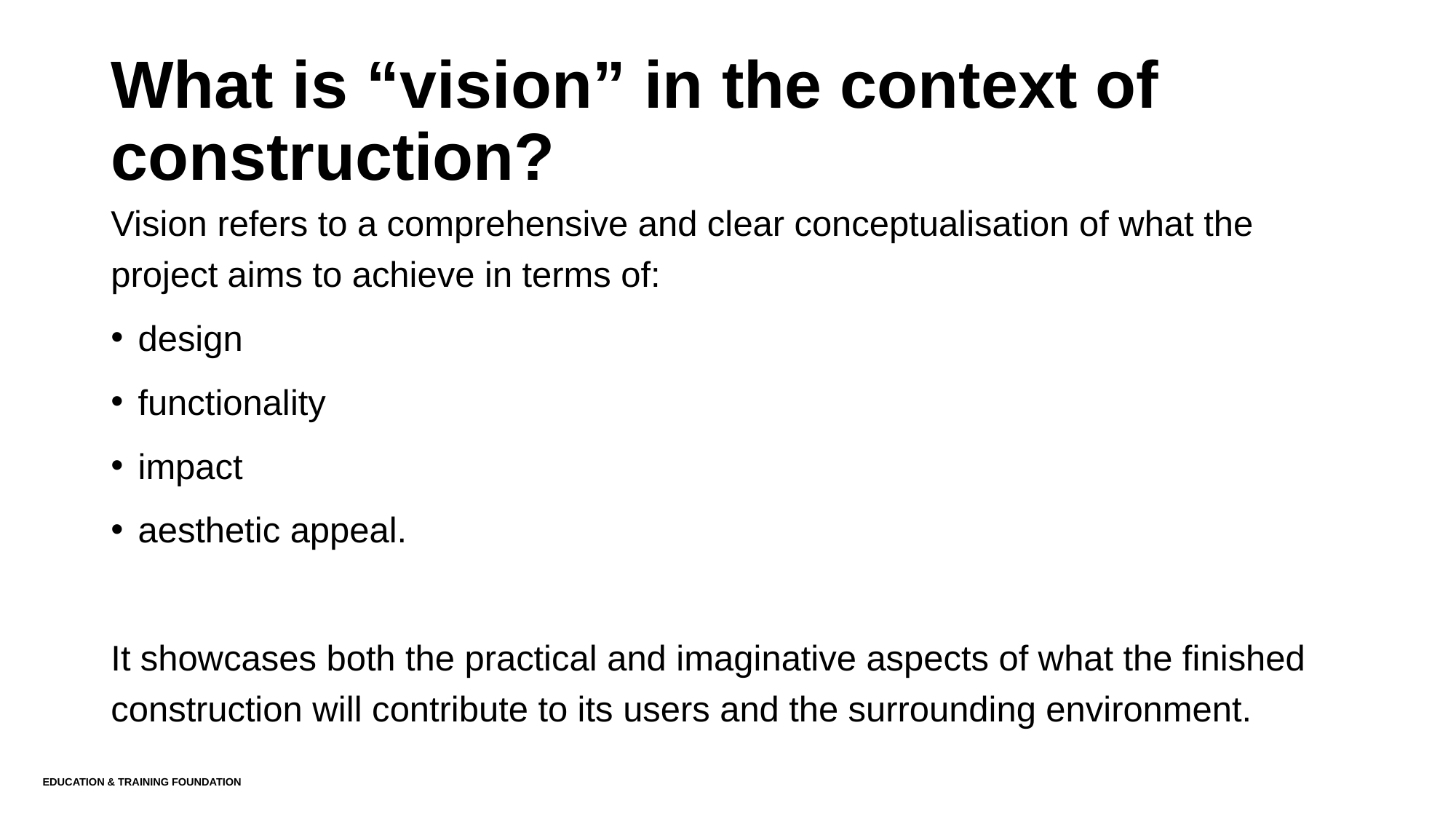

# What is “vision” in the context of construction?
Vision refers to a comprehensive and clear conceptualisation of what the project aims to achieve in terms of:
design
functionality
impact
aesthetic appeal.

It showcases both the practical and imaginative aspects of what the finished construction will contribute to its users and the surrounding environment.
Education & Training Foundation